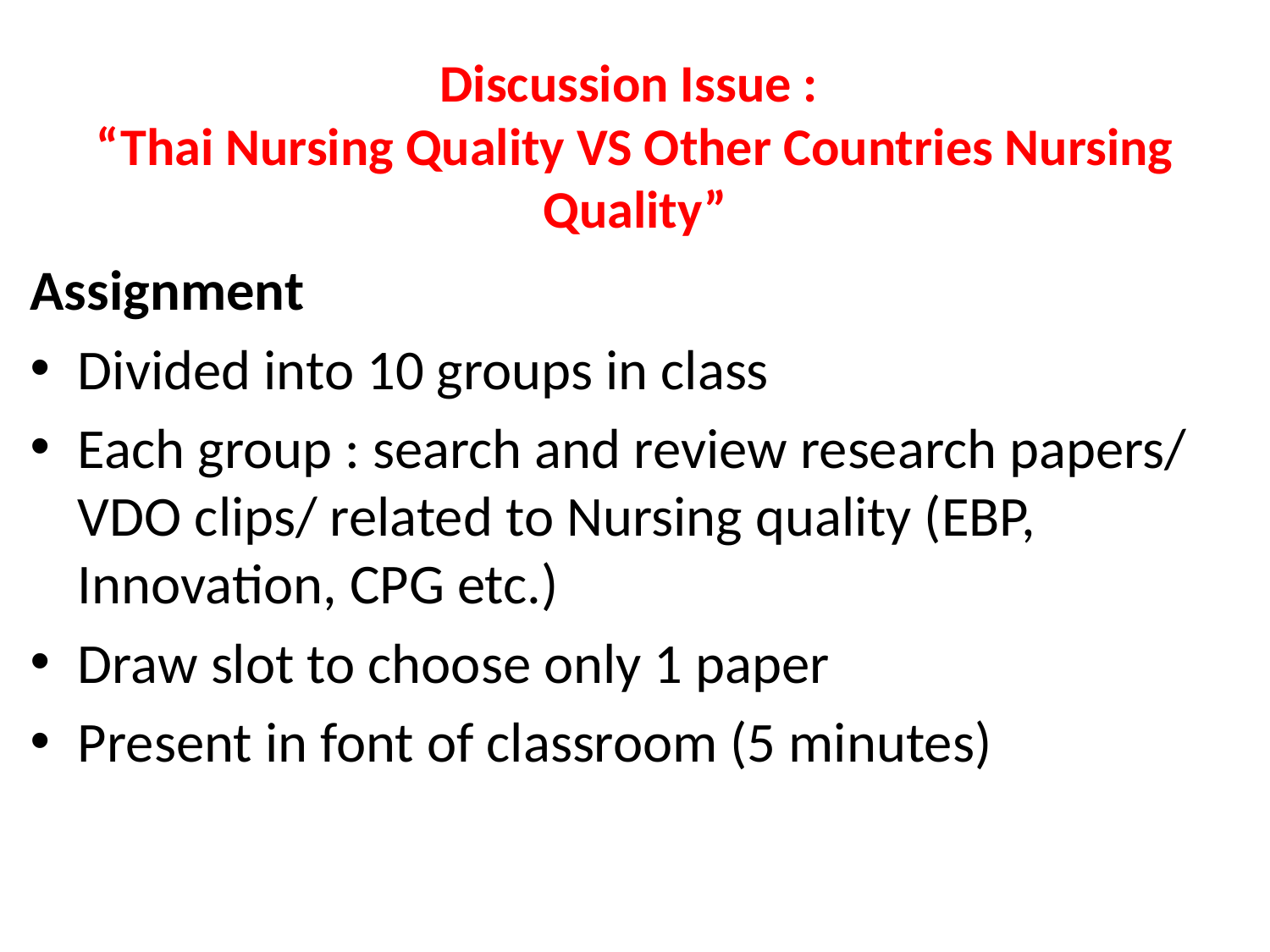

# Discussion Issue : “Thai Nursing Quality VS Other Countries Nursing Quality”
Assignment
Divided into 10 groups in class
Each group : search and review research papers/ VDO clips/ related to Nursing quality (EBP, Innovation, CPG etc.)
Draw slot to choose only 1 paper
Present in font of classroom (5 minutes)